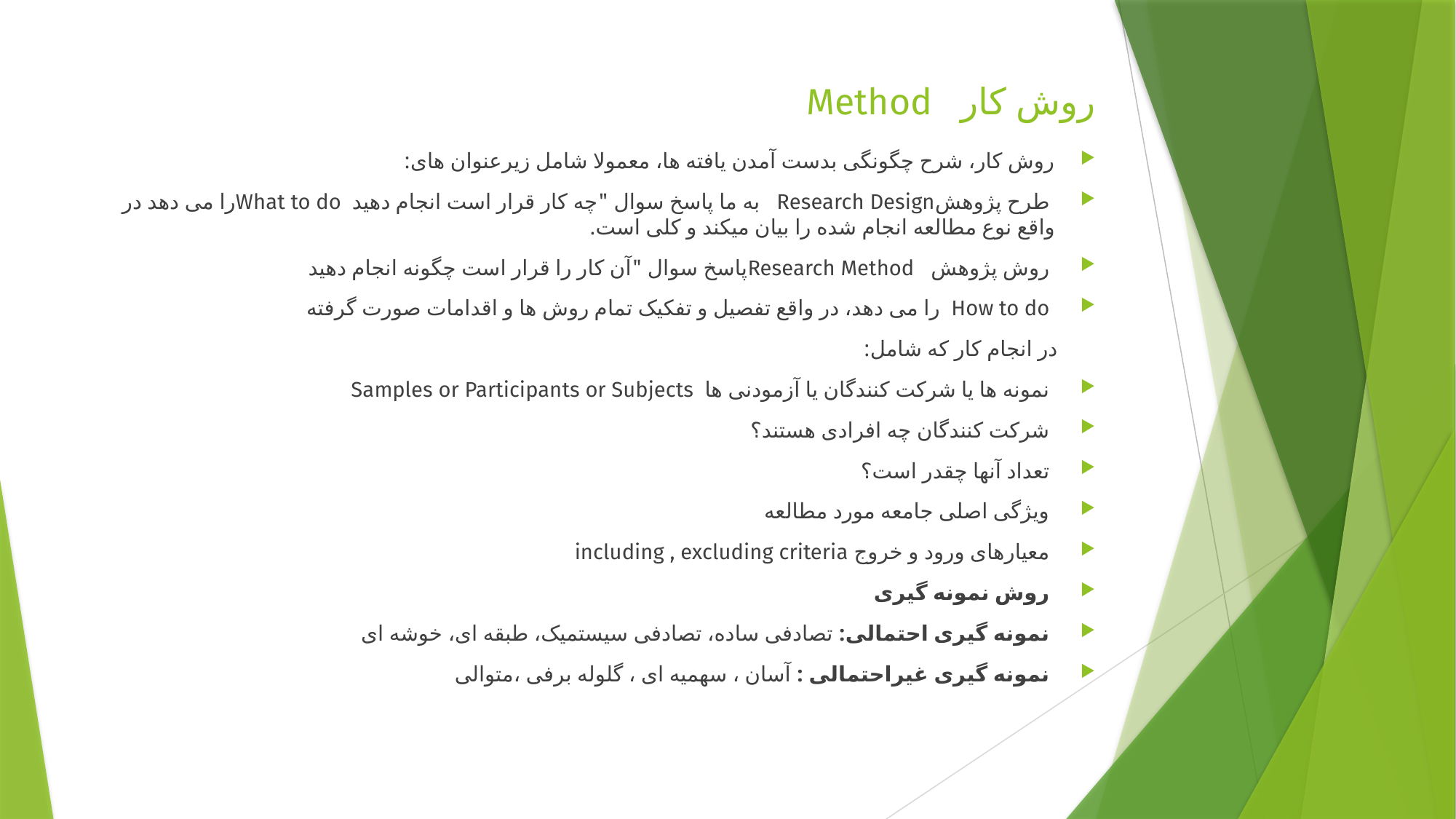

# روش کار   Method
روش کار، شرح چگونگی بدست آمدن یافته ها، معمولا شامل زیرعنوان های:
 طرح پژوهشResearch Design   به ما پاسخ سوال "چه کار قرار است انجام دهید  What to doرا می دهد در واقع نوع مطالعه انجام شده را بیان میکند و کلی است.
 روش پژوهش   Research Methodپاسخ سوال "آن کار را قرار است چگونه انجام دهید
 How to do  را می دهد، در واقع تفصیل و تفکیک تمام روش ها و اقدامات صورت گرفته
       در انجام کار که شامل:
 نمونه ها یا شرکت کنندگان یا آزمودنی ها  Samples or Participants or Subjects
 شرکت کنندگان چه افرادی هستند؟
 تعداد آنها چقدر است؟
 ویژگی اصلی جامعه مورد مطالعه
 معیارهای ورود و خروج including , excluding criteria
 روش نمونه گیری
 نمونه گیری احتمالی: تصادفی ساده، تصادفی سیستمیک، طبقه ای، خوشه ای
 نمونه گیری غیراحتمالی : آسان ، سهمیه ای ، گلوله برفی ،متوالی